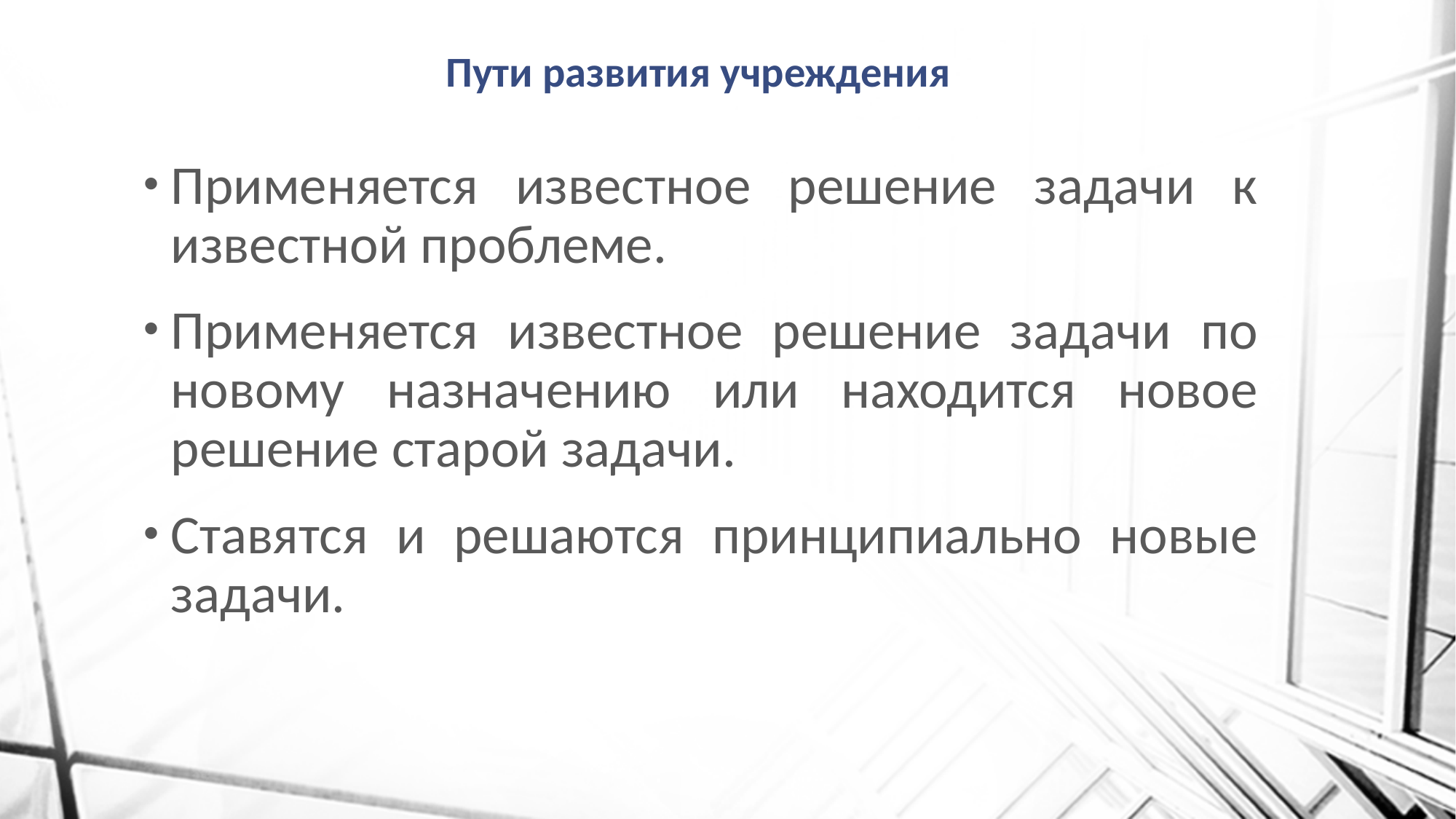

# Пути развития учреждения
Применяется известное решение задачи к известной проблеме.
Применяется известное решение задачи по новому назначению или находится новое решение старой задачи.
Ставятся и решаются принципиально новые задачи.